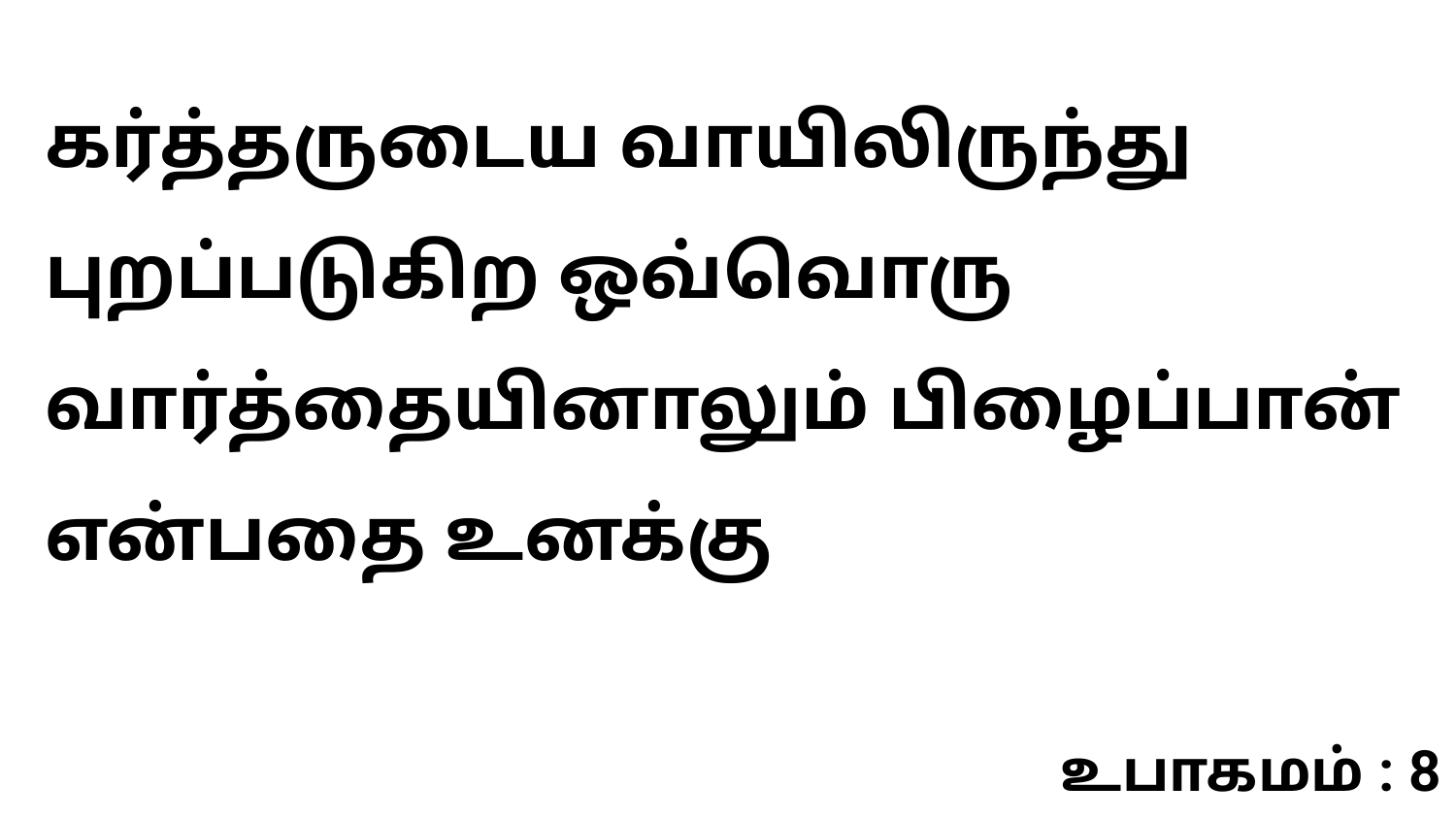

கர்த்தருடைய வாயிலிருந்து புறப்படுகிற ஒவ்வொரு வார்த்தையினாலும் பிழைப்பான் என்பதை உனக்கு
உபாகமம் : 8